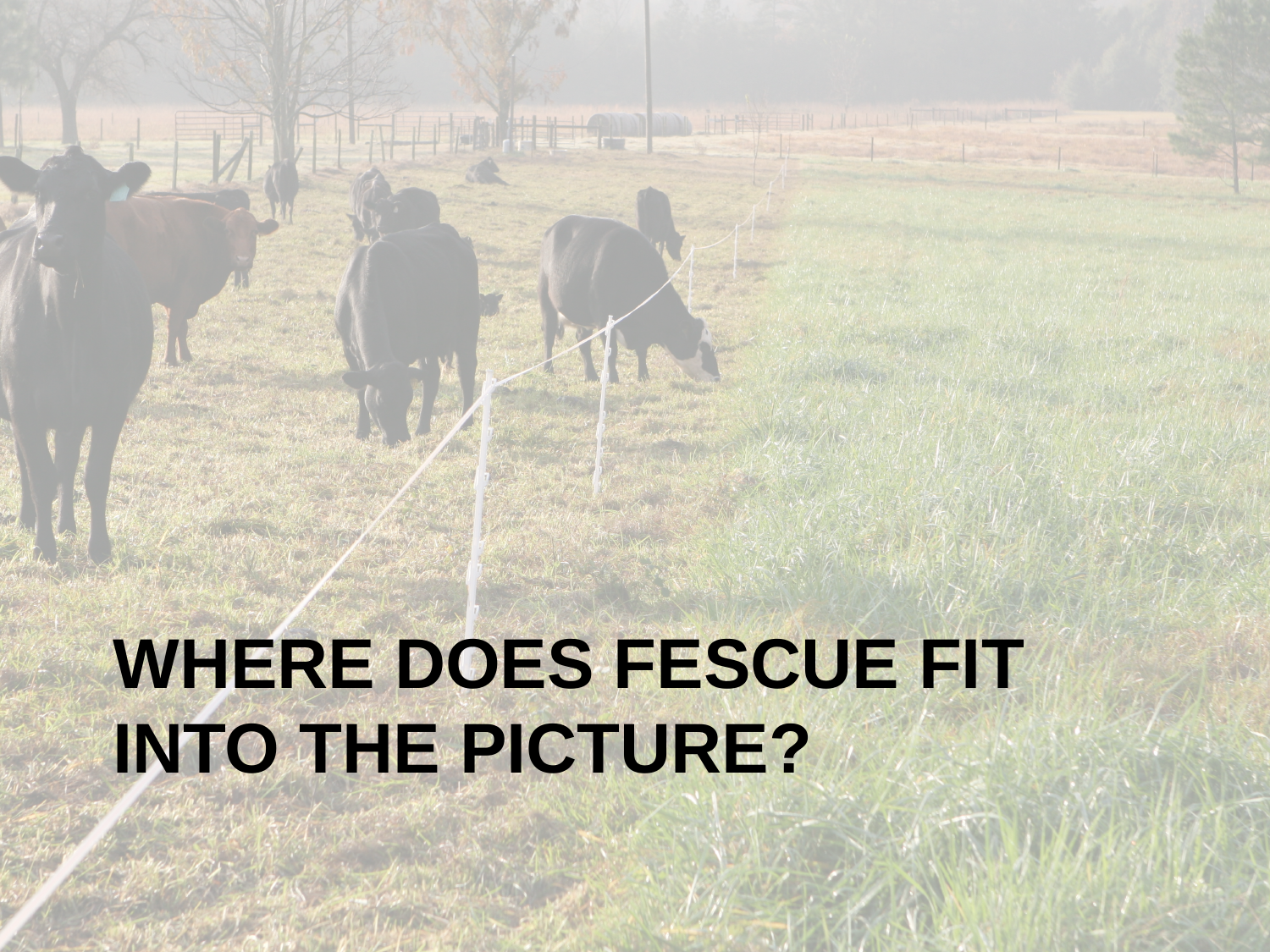

# Where does fescue fit into the picture?